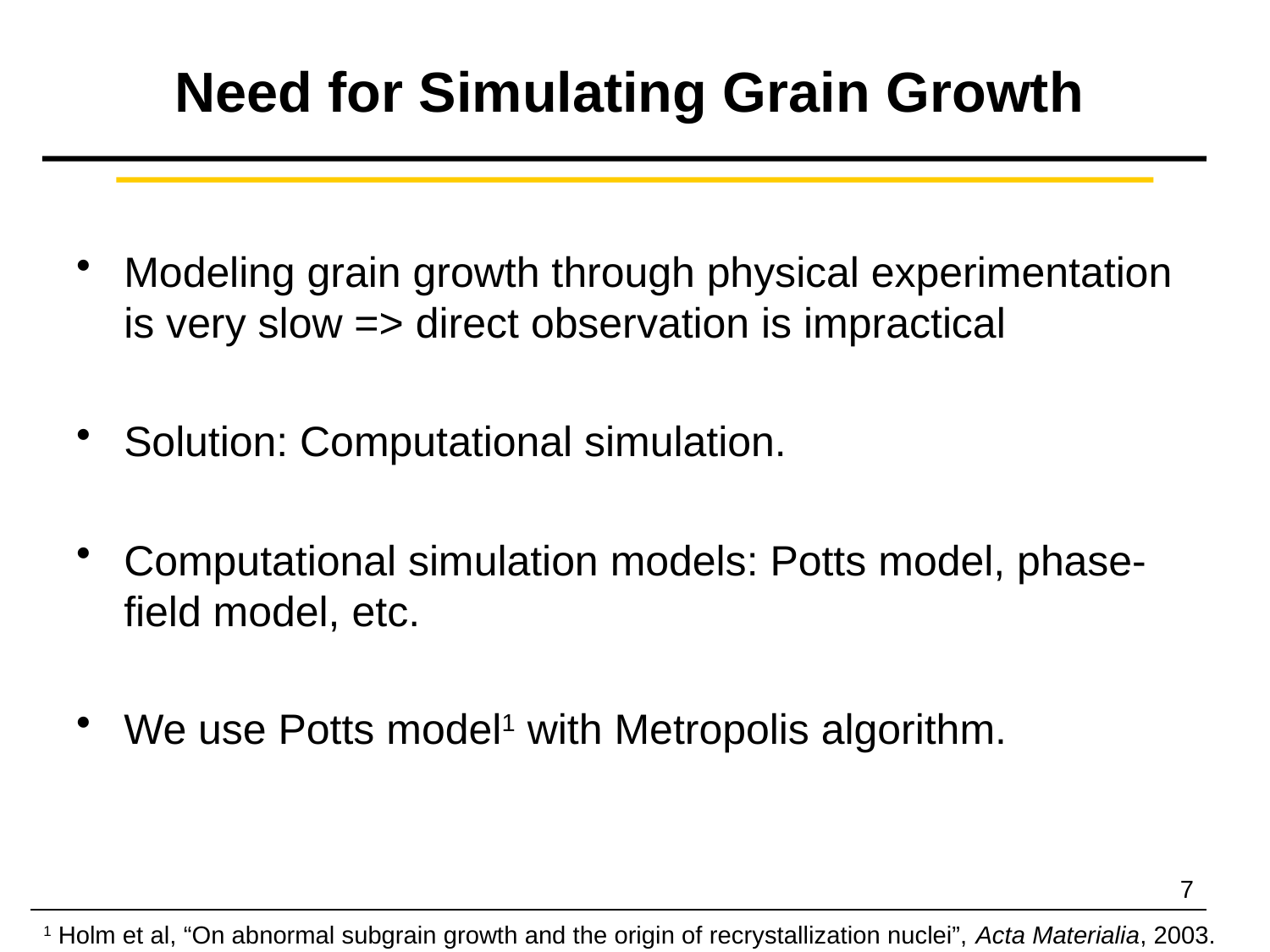

# Need for Simulating Grain Growth

Modeling grain growth through physical experimentation is very slow => direct observation is impractical

Solution: Computational simulation.

Computational simulation models: Potts model, phase-field model, etc.

We use Potts model1 with Metropolis algorithm.
7
1 Holm et al, “On abnormal subgrain growth and the origin of recrystallization nuclei”, Acta Materialia, 2003.